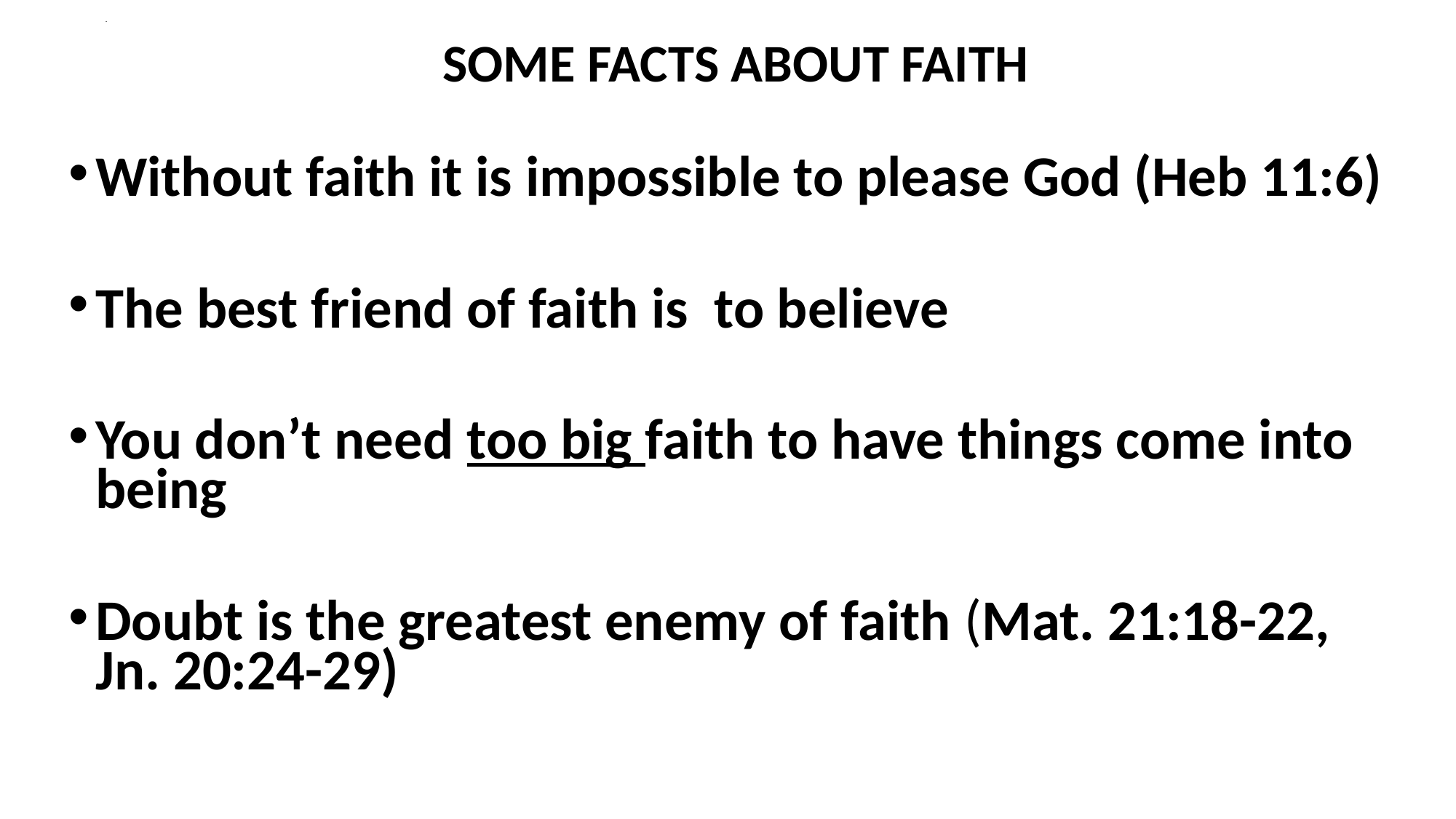

# .
SOME FACTS ABOUT FAITH

Without faith it is impossible to please God (Heb 11:6)

The best friend of faith is  to believe

You don’t need too big faith to have things come into being

Doubt is the greatest enemy of faith (Mat. 21:18-22, Jn. 20:24-29)